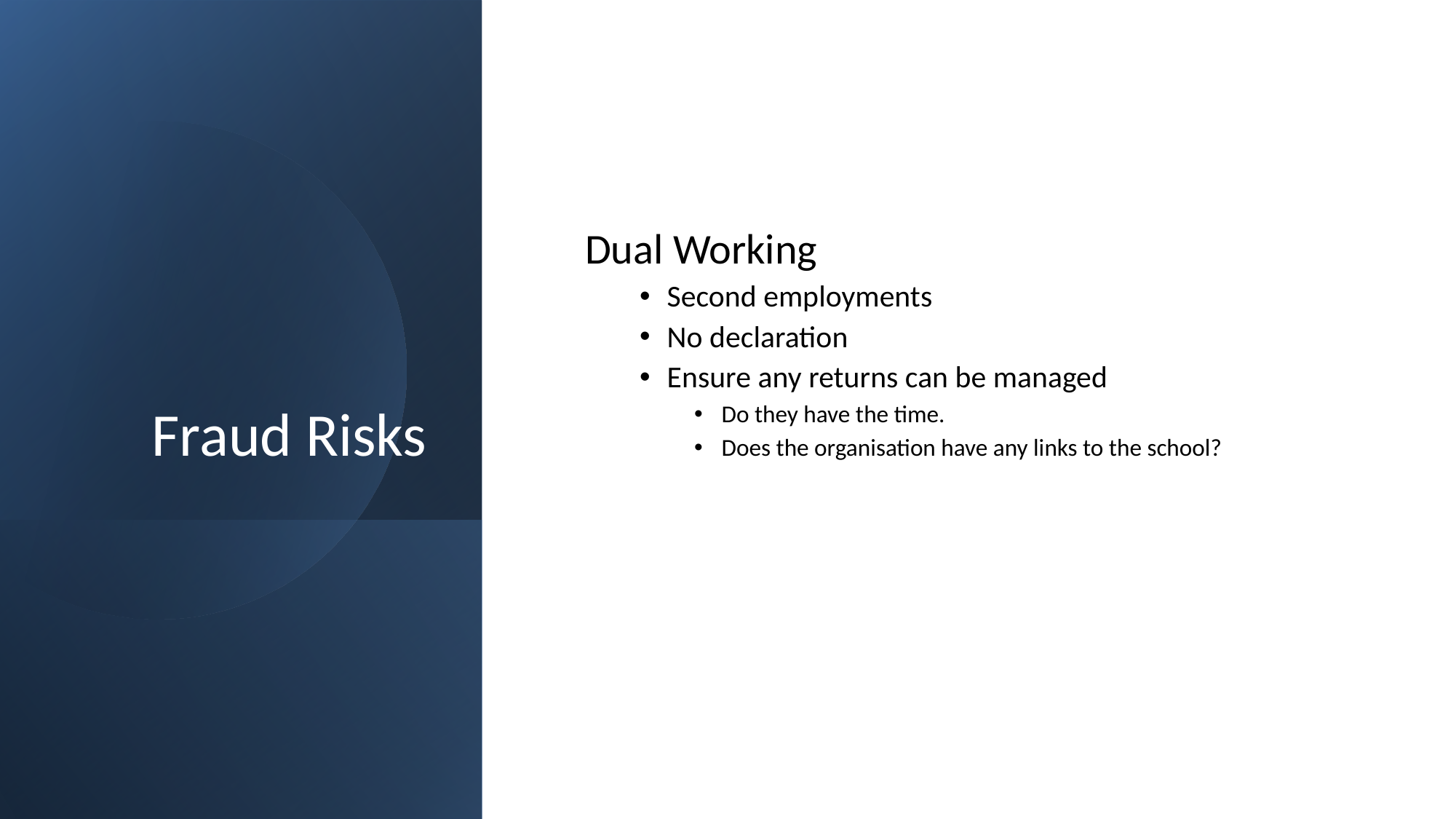

# Fraud Risks
Dual Working
Second employments
No declaration
Ensure any returns can be managed
Do they have the time.
Does the organisation have any links to the school?